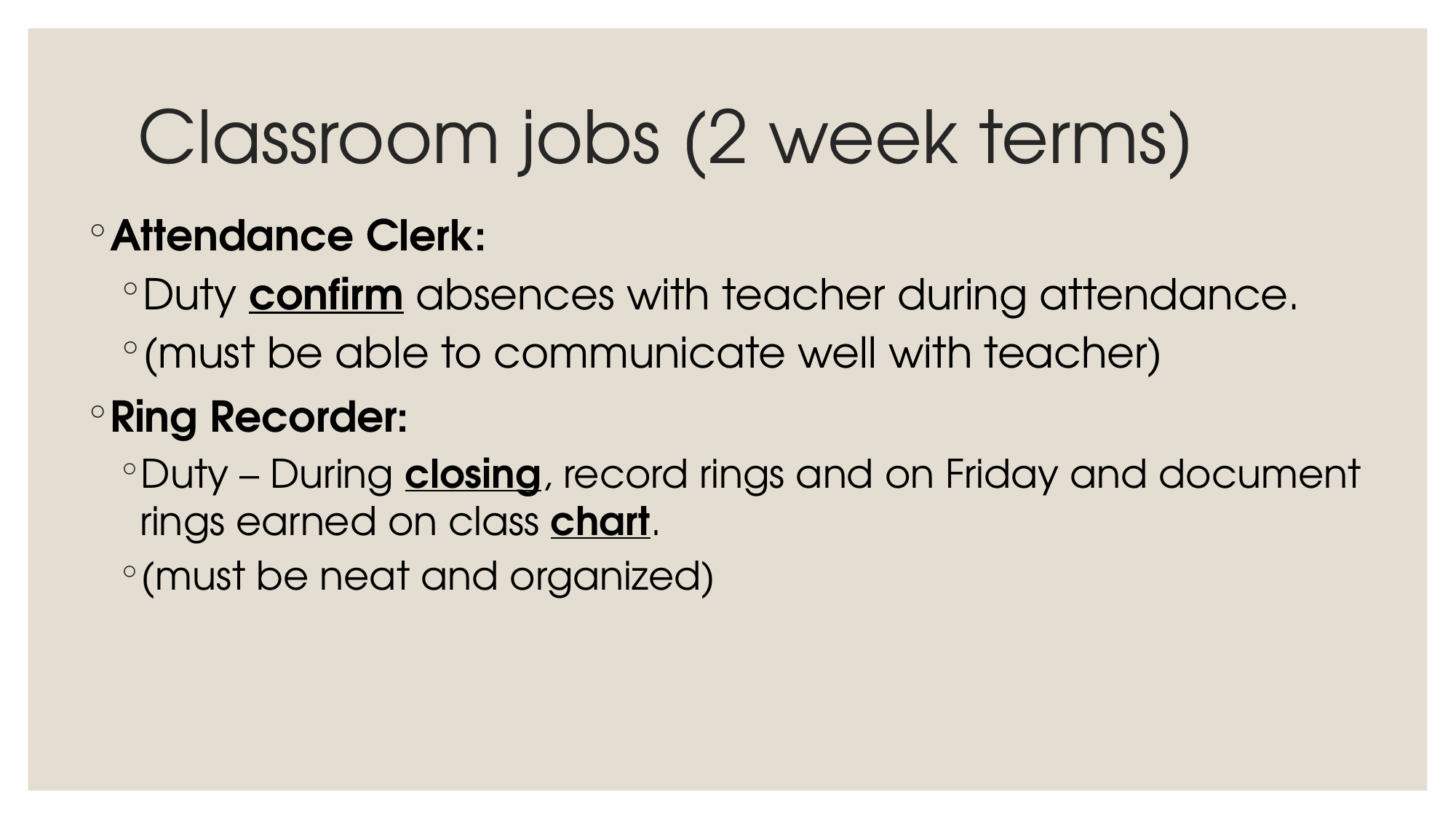

# Classroom jobs (2 week terms)
Attendance Clerk:
Duty confirm absences with teacher during attendance.
(must be able to communicate well with teacher)
Ring Recorder:
Duty – During closing, record rings and on Friday and document rings earned on class chart.
(must be neat and organized)